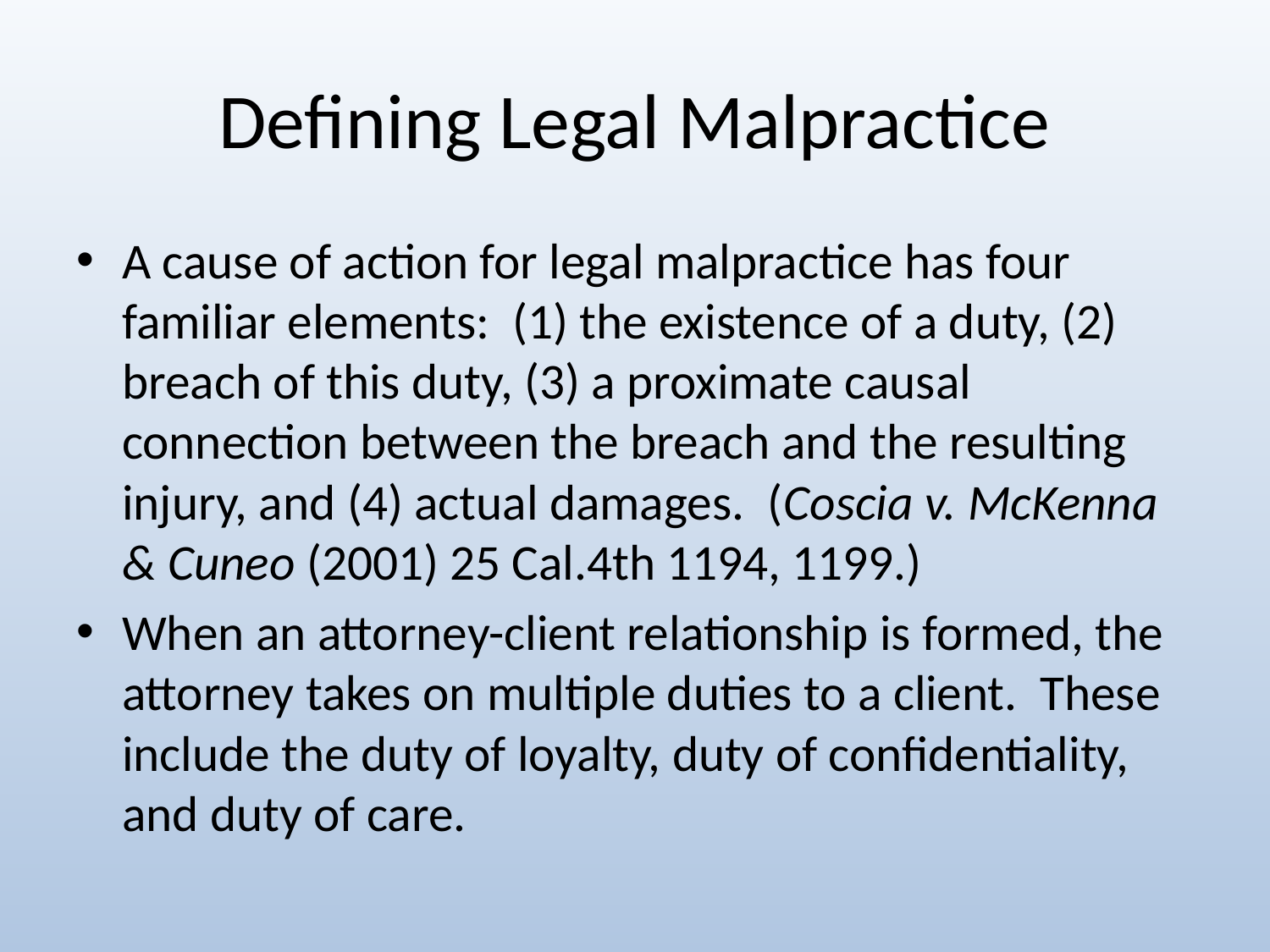

# Defining Legal Malpractice
A cause of action for legal malpractice has four familiar elements:  (1) the existence of a duty, (2) breach of this duty, (3) a proximate causal connection between the breach and the resulting injury, and (4) actual damages.  (Coscia v. McKenna & Cuneo (2001) 25 Cal.4th 1194, 1199.)
When an attorney-client relationship is formed, the attorney takes on multiple duties to a client.  These include the duty of loyalty, duty of confidentiality, and duty of care.